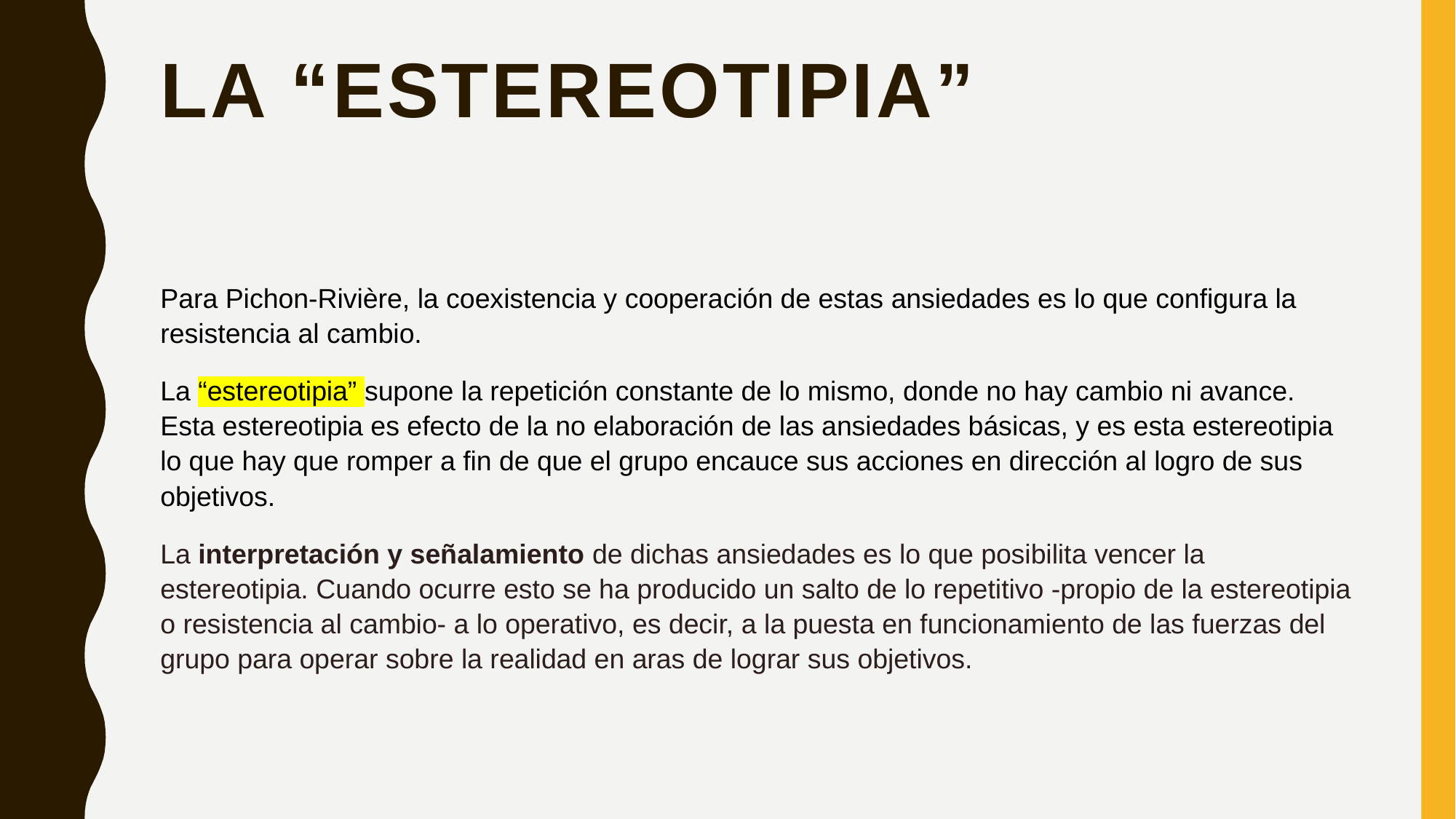

# La “estereotipia”
Para Pichon-Rivière, la coexistencia y cooperación de estas ansiedades es lo que configura la resistencia al cambio.
La “estereotipia” supone la repetición constante de lo mismo, donde no hay cambio ni avance. Esta estereotipia es efecto de la no elaboración de las ansiedades básicas, y es esta estereotipia lo que hay que romper a fin de que el grupo encauce sus acciones en dirección al logro de sus objetivos.
La interpretación y señalamiento de dichas ansiedades es lo que posibilita vencer la estereotipia. Cuando ocurre esto se ha producido un salto de lo repetitivo -propio de la estereotipia o resistencia al cambio- a lo operativo, es decir, a la puesta en funcionamiento de las fuerzas del grupo para operar sobre la realidad en aras de lograr sus objetivos.